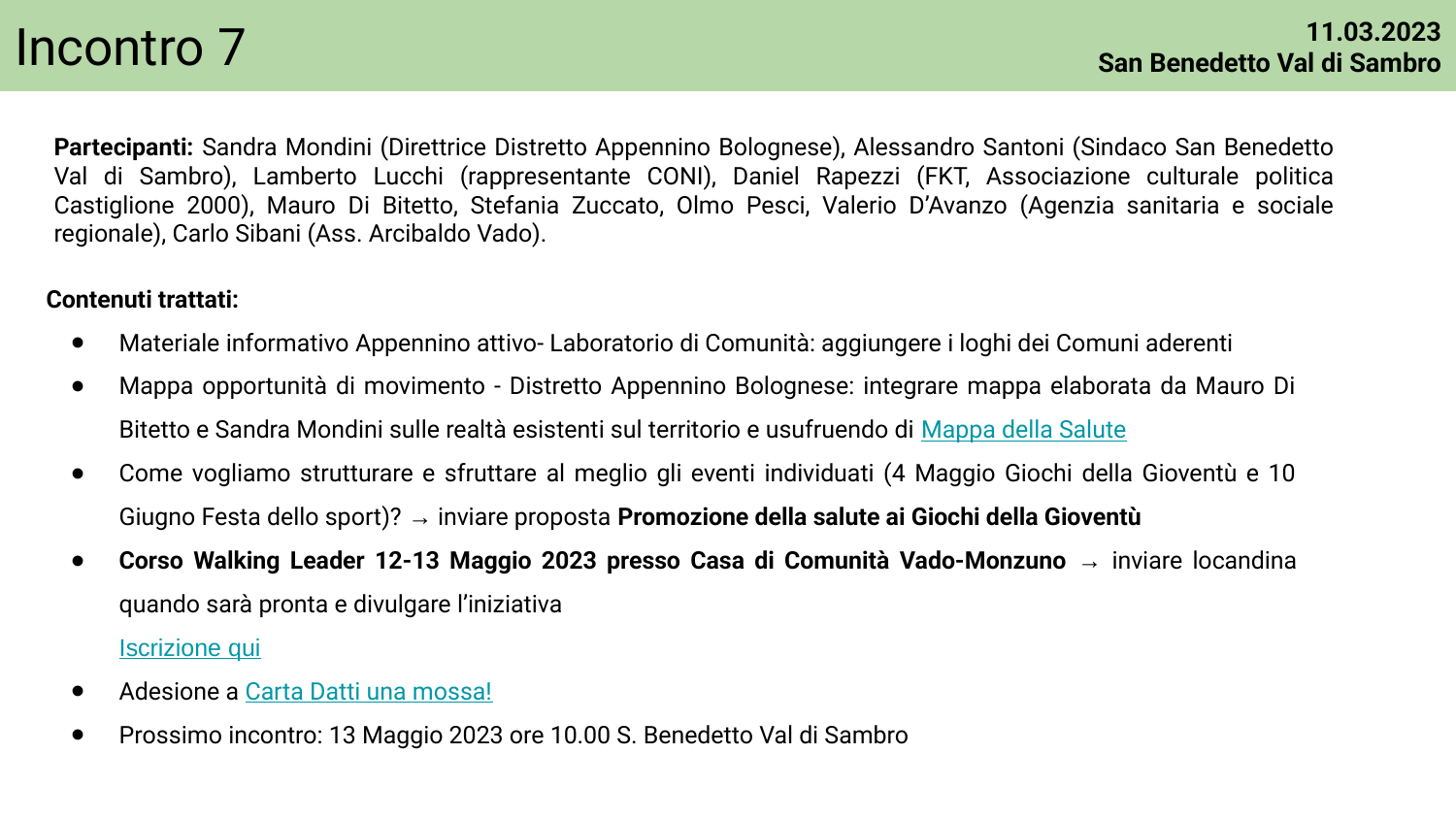

# Incontro 7
11.03.2023
San Benedetto Val di Sambro
Partecipanti: Sandra Mondini (Direttrice Distretto Appennino Bolognese), Alessandro Santoni (Sindaco San Benedetto Val di Sambro), Lamberto Lucchi (rappresentante CONI), Daniel Rapezzi (FKT, Associazione culturale politica Castiglione 2000), Mauro Di Bitetto, Stefania Zuccato, Olmo Pesci, Valerio D’Avanzo (Agenzia sanitaria e sociale regionale), Carlo Sibani (Ass. Arcibaldo Vado).
Contenuti trattati:
Materiale informativo Appennino attivo- Laboratorio di Comunità: aggiungere i loghi dei Comuni aderenti
Mappa opportunità di movimento - Distretto Appennino Bolognese: integrare mappa elaborata da Mauro Di Bitetto e Sandra Mondini sulle realtà esistenti sul territorio e usufruendo di Mappa della Salute
Come vogliamo strutturare e sfruttare al meglio gli eventi individuati (4 Maggio Giochi della Gioventù e 10 Giugno Festa dello sport)? → inviare proposta Promozione della salute ai Giochi della Gioventù
Corso Walking Leader 12-13 Maggio 2023 presso Casa di Comunità Vado-Monzuno → inviare locandina quando sarà pronta e divulgare l’iniziativa
Iscrizione qui
Adesione a Carta Datti una mossa!
Prossimo incontro: 13 Maggio 2023 ore 10.00 S. Benedetto Val di Sambro